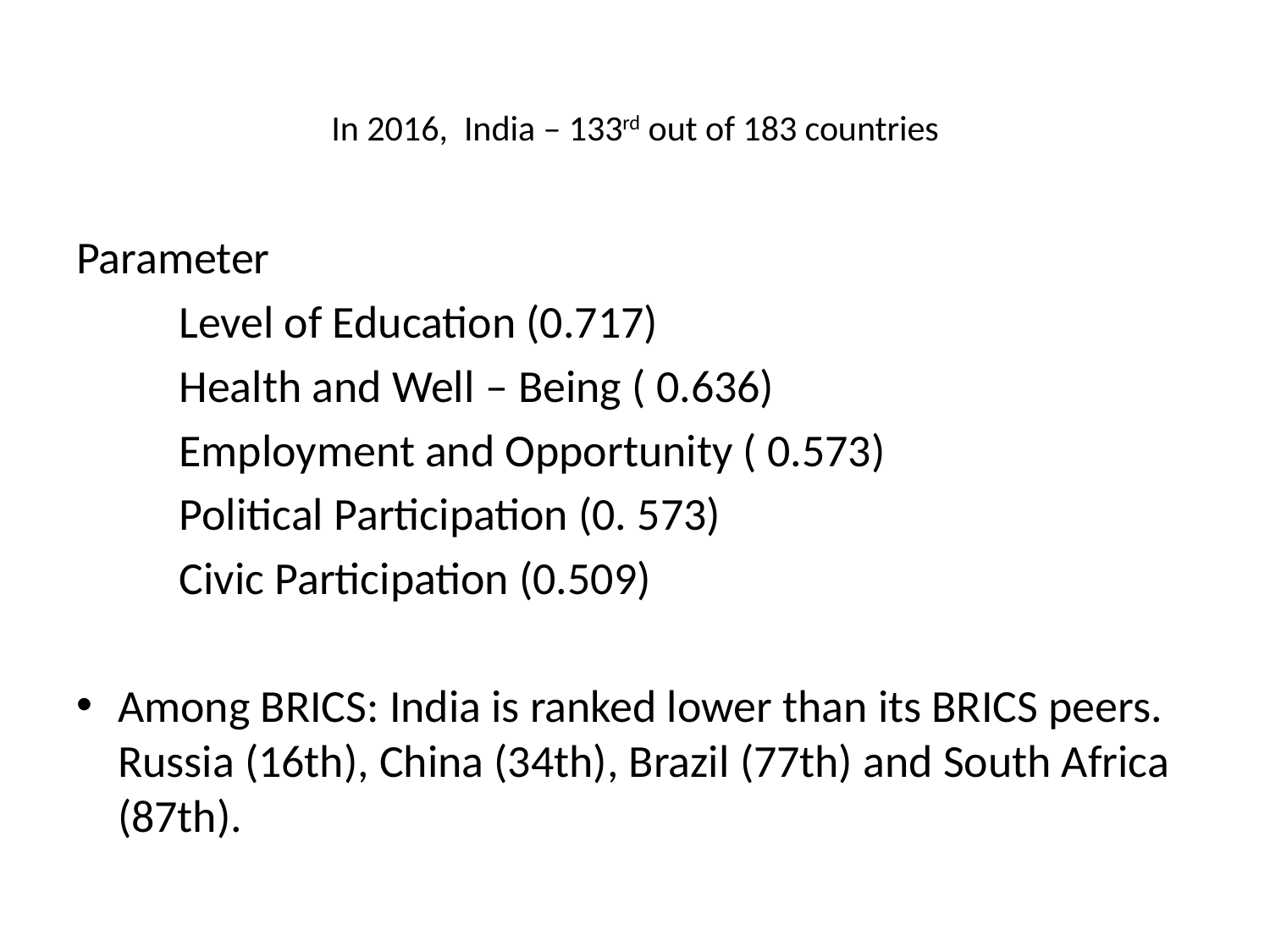

# In 2016,  India – 133rd out of 183 countries
Parameter
	Level of Education (0.717)
	Health and Well – Being ( 0.636)
	Employment and Opportunity ( 0.573)
	Political Participation (0. 573)
	Civic Participation (0.509)

	Among BRICS: India is ranked lower than its BRICS peers. Russia (16th), China (34th), Brazil (77th) and South Africa (87th).